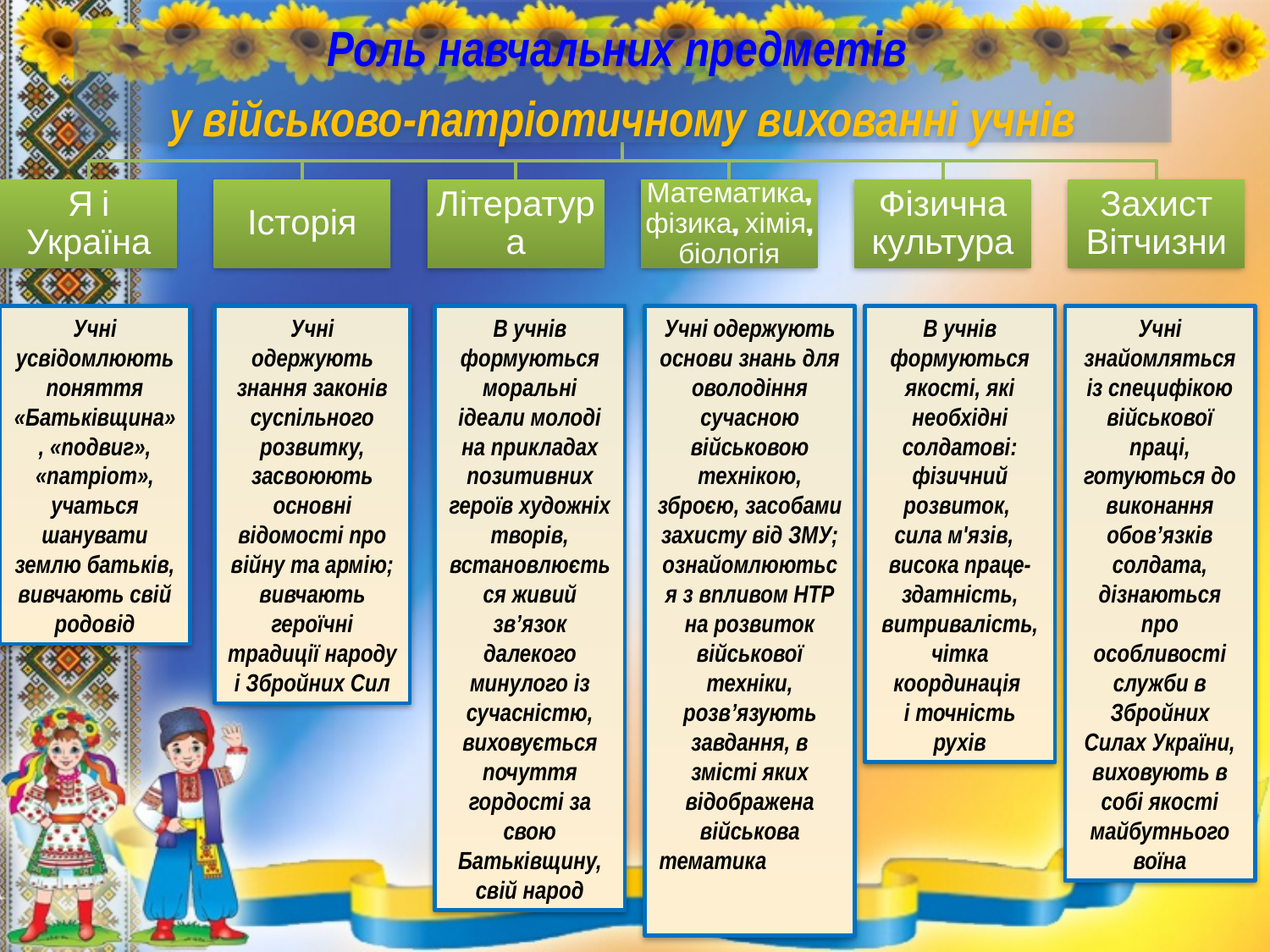

Роль навчальних предметів
у військово-патріотичному вихованні учнів
Я і Україна
Історія
Література
Математика, фізика, хімія, біологія
Фізична культура
Захист Вітчизни
В учнів формуються якості, які необхідні солдатові: фізичний розвиток,
сила м'язів,   висока праце-здатність, витривалість, чітка координація
і точність рухів
Учні усвідомлюють поняття «Батьківщина», «подвиг», «патріот», учаться шанувати землю батьків, вивчають свій родовід
В учнів формуються моральні ідеали молоді на прикладах позитивних героїв художніх творів, встановлюється живий зв’язок далекого минулого із сучасністю, виховується почуття гордості за свою Батьківщину, свій народ
Учні одержують основи знань для оволодіння сучасною військовою технікою, зброєю, засобами захисту від ЗМУ; ознайомлюються з впливом НТР на розвиток військової техніки, розв’язують завдання, в змісті яких відображена військова
тематика
Учні знайомляться із специфікою військової праці, готуються до виконання обов’язків солдата, дізнаються про особливості служби в Збройних Силах України, виховують в собі якості майбутнього воїна
Учні одержують знання законів суспільного розвитку, засвоюють основні відомості про війну та армію; вивчають героїчні традиції народу і Збройних Сил